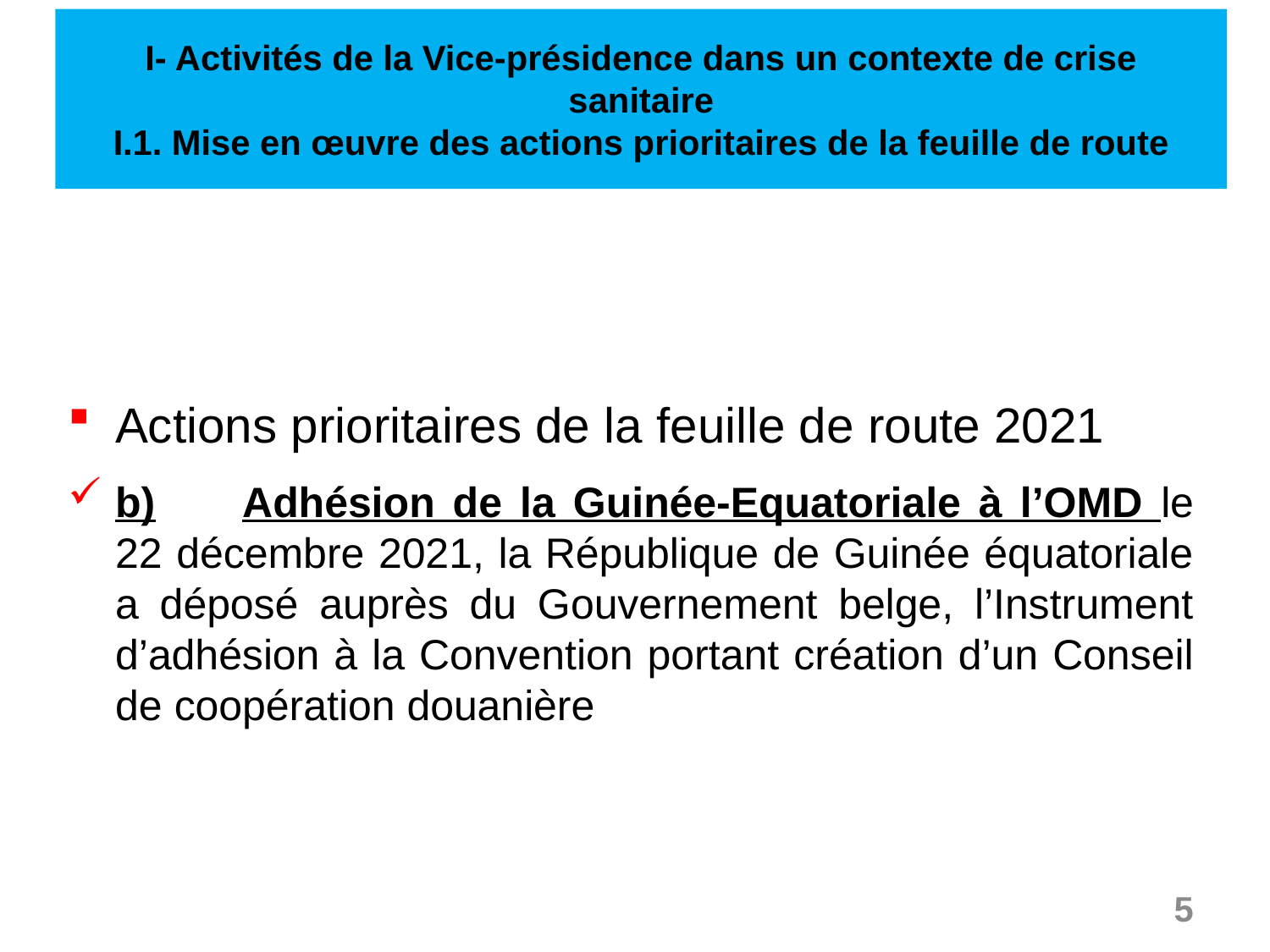

# I- Activités de la Vice-présidence dans un contexte de crise sanitaire I.1. Mise en œuvre des actions prioritaires de la feuille de route
Actions prioritaires de la feuille de route 2021

b)	Adhésion de la Guinée-Equatoriale à l’OMD le 22 décembre 2021, la République de Guinée équatoriale a déposé auprès du Gouvernement belge, l’Instrument d’adhésion à la Convention portant création d’un Conseil de coopération douanière
5